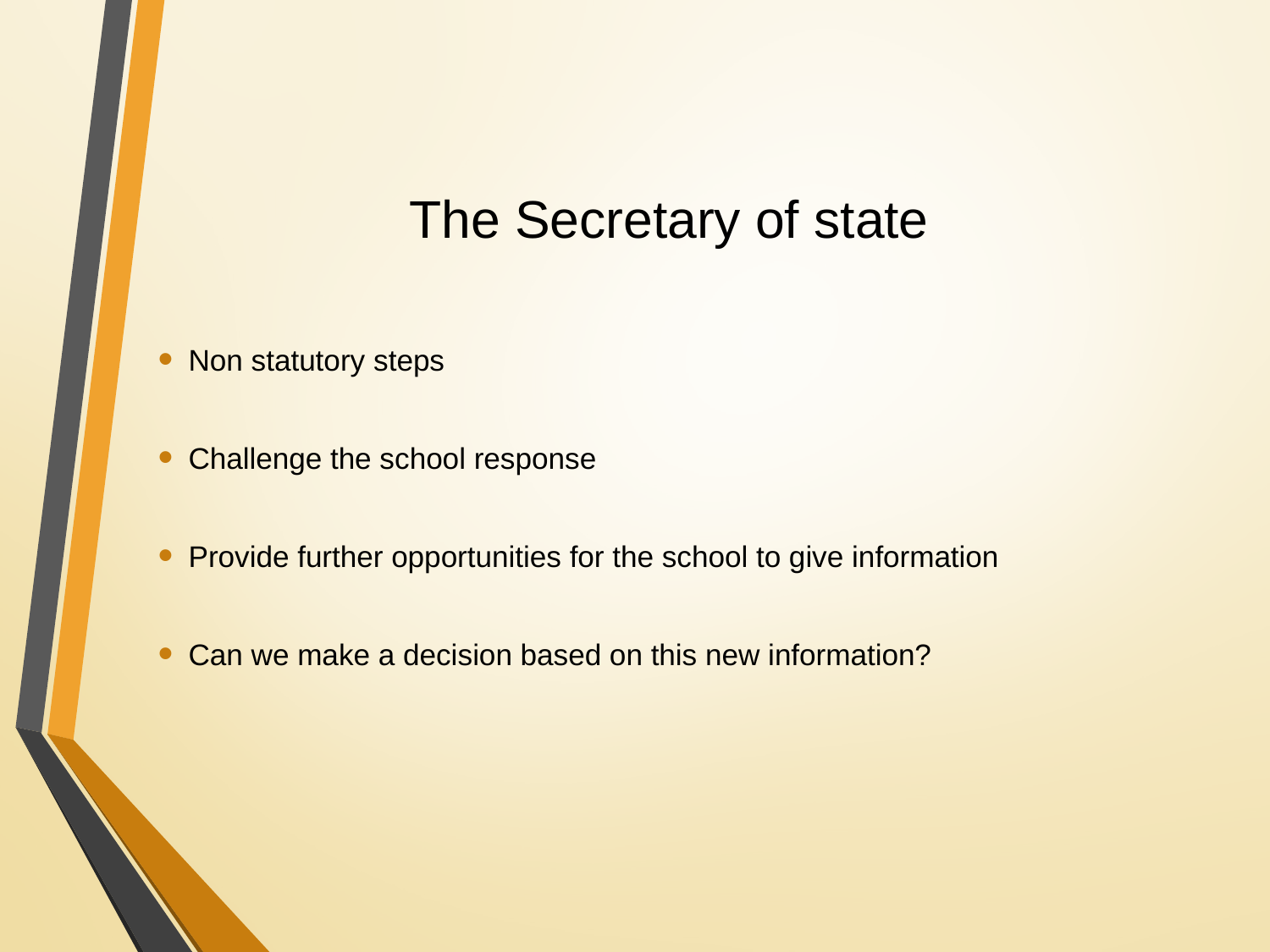

# The Secretary of state
Non statutory steps

Challenge the school response

Provide further opportunities for the school to give information

Can we make a decision based on this new information?